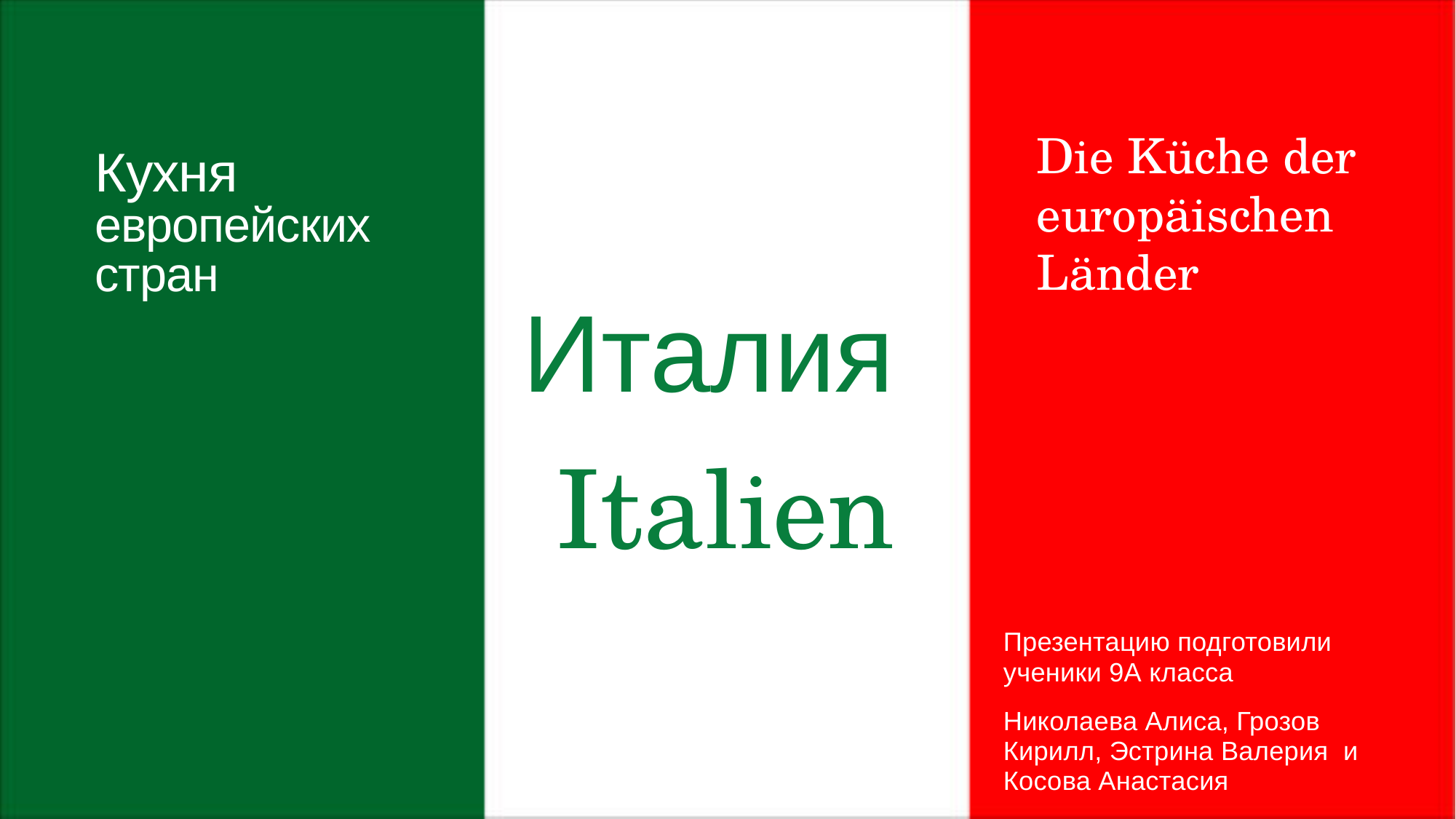

# Кухня европейских стран
Die Küche der europäischen Länder
Италия
Italien
Презентацию подготовили ученики 9А класса
Николаева Алиса, Грозов Кирилл, Эстрина Валерия  и Косова Анастасия